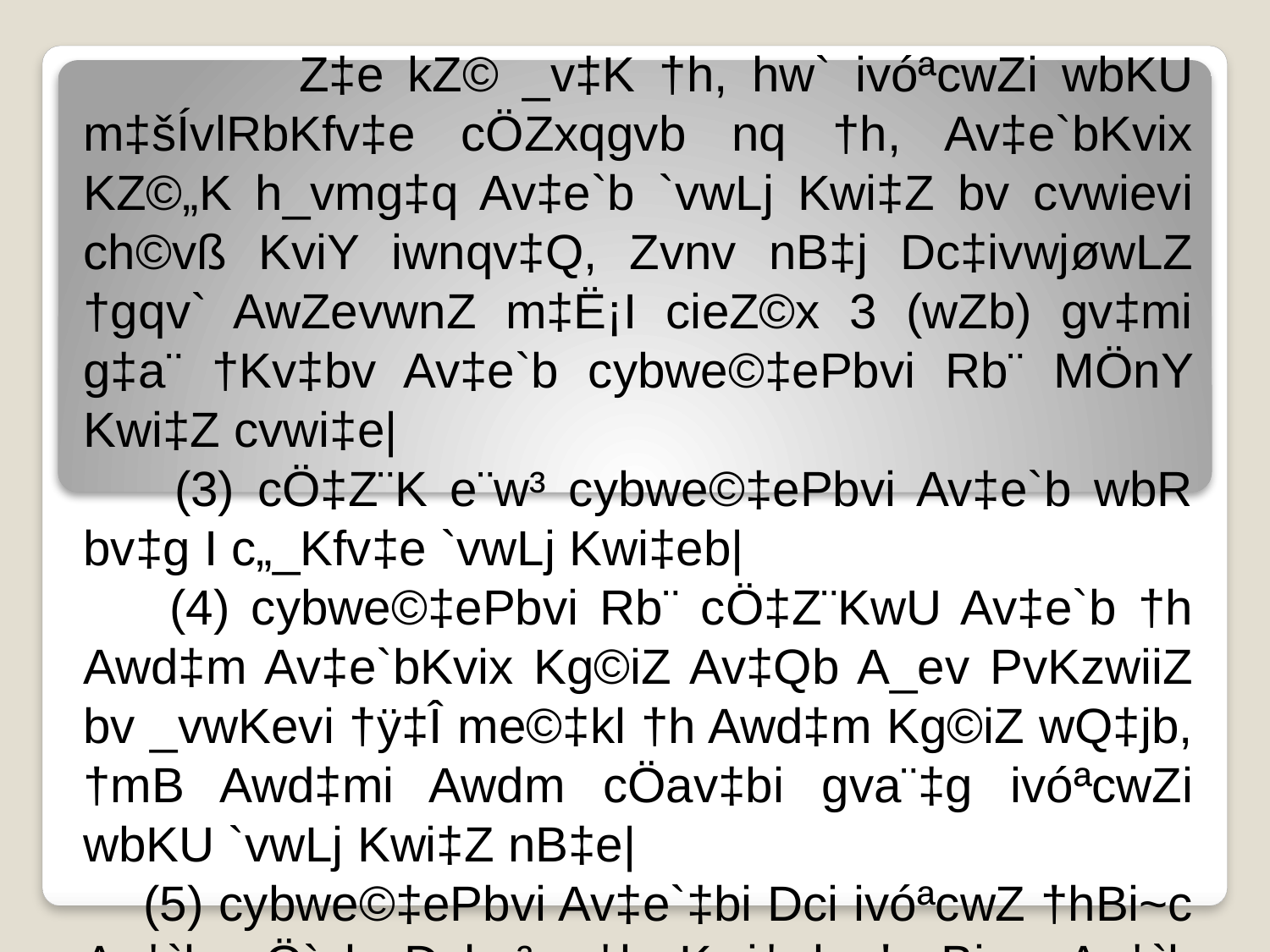

Z‡e kZ© _v‡K †h, hw` ivóªcwZi wbKU m‡šÍvlRbKfv‡e cÖZxqgvb nq †h, Av‡e`bKvix KZ©„K h_vmg‡q Av‡e`b `vwLj Kwi‡Z bv cvwievi ch©vß KviY iwnqv‡Q, Zvnv nB‡j Dc‡ivwjøwLZ †gqv` AwZevwnZ m‡Ë¡I cieZ©x 3 (wZb) gv‡mi g‡a¨ †Kv‡bv Av‡e`b cybwe©‡ePbvi Rb¨ MÖnY Kwi‡Z cvwi‡e|
    (3) cÖ‡Z¨K e¨w³ cybwe©‡ePbvi Av‡e`b wbR bv‡g I c„_Kfv‡e `vwLj Kwi‡eb|
    (4) cybwe©‡ePbvi Rb¨ cÖ‡Z¨KwU Av‡e`b †h Awd‡m Av‡e`bKvix Kg©iZ Av‡Qb A_ev PvKzwiiZ bv _vwKevi †ÿ‡Î me©‡kl †h Awd‡m Kg©iZ wQ‡jb, †mB Awd‡mi Awdm cÖav‡bi gva¨‡g ivóªcwZi wbKU `vwLj Kwi‡Z nB‡e|
    (5) cybwe©‡ePbvi Av‡e`‡bi Dci ivóªcwZ †hBi~c Av‡`k cÖ`vb Dchy³ g‡b Kwi‡eb †mBi~c Av‡`k cÖ`vb Kwi‡e|